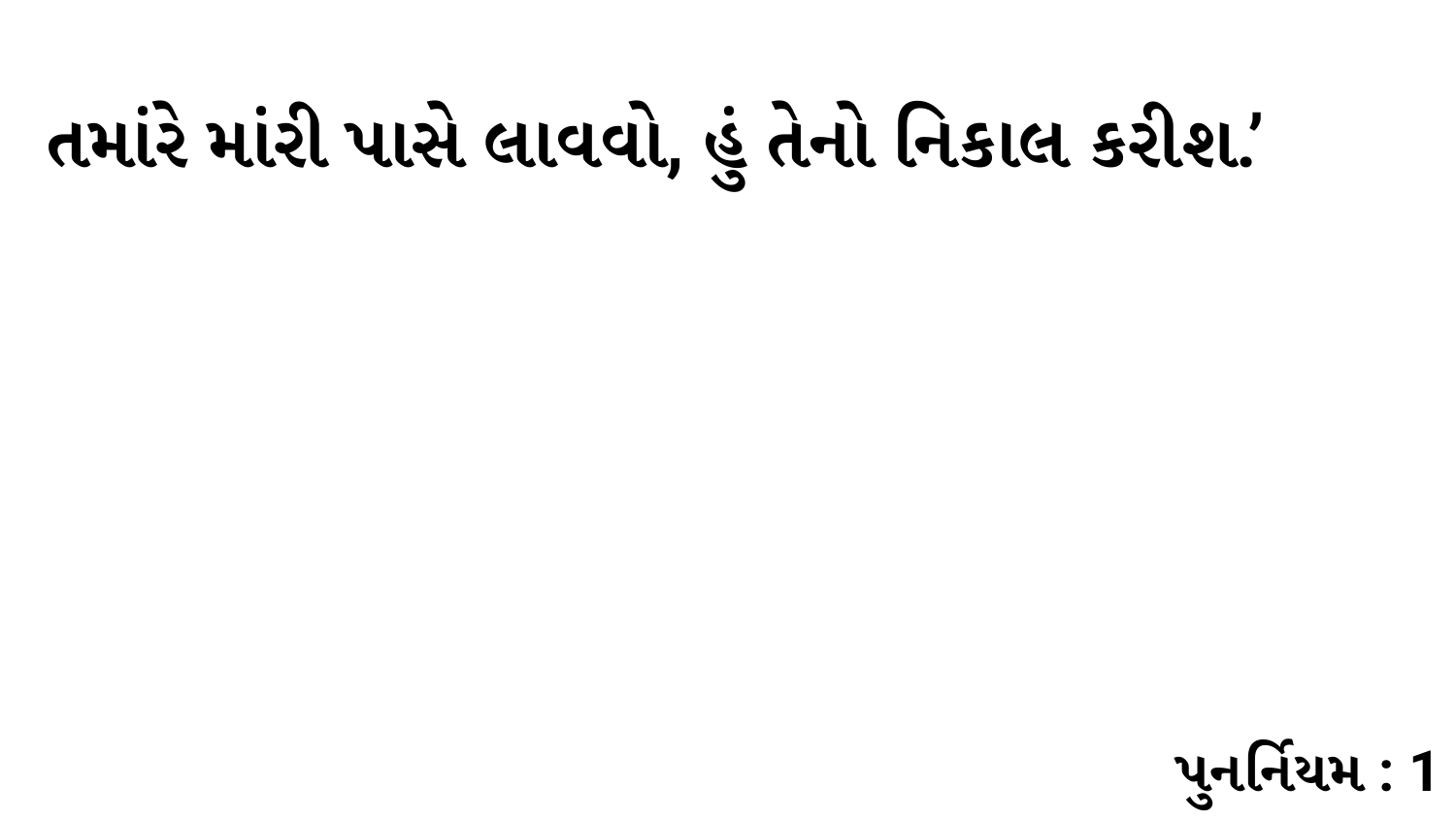

તમાંરે માંરી પાસે લાવવો, હું તેનો નિકાલ કરીશ.’
પુનર્નિયમ : 1